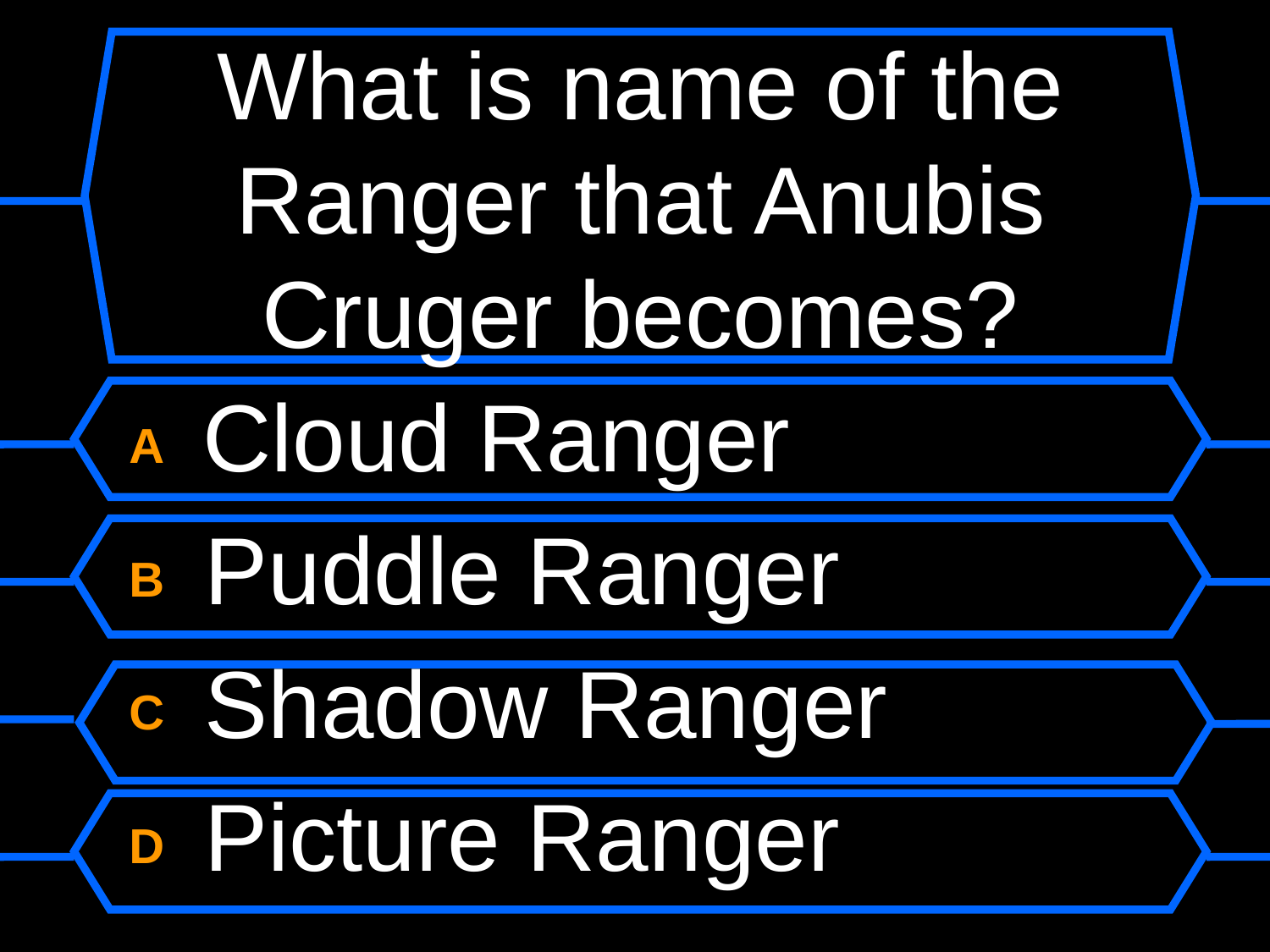

# What is name of the Ranger that Anubis Cruger becomes?

A  Cloud Ranger
B  Puddle Ranger
C  Shadow Ranger
D  Picture Ranger